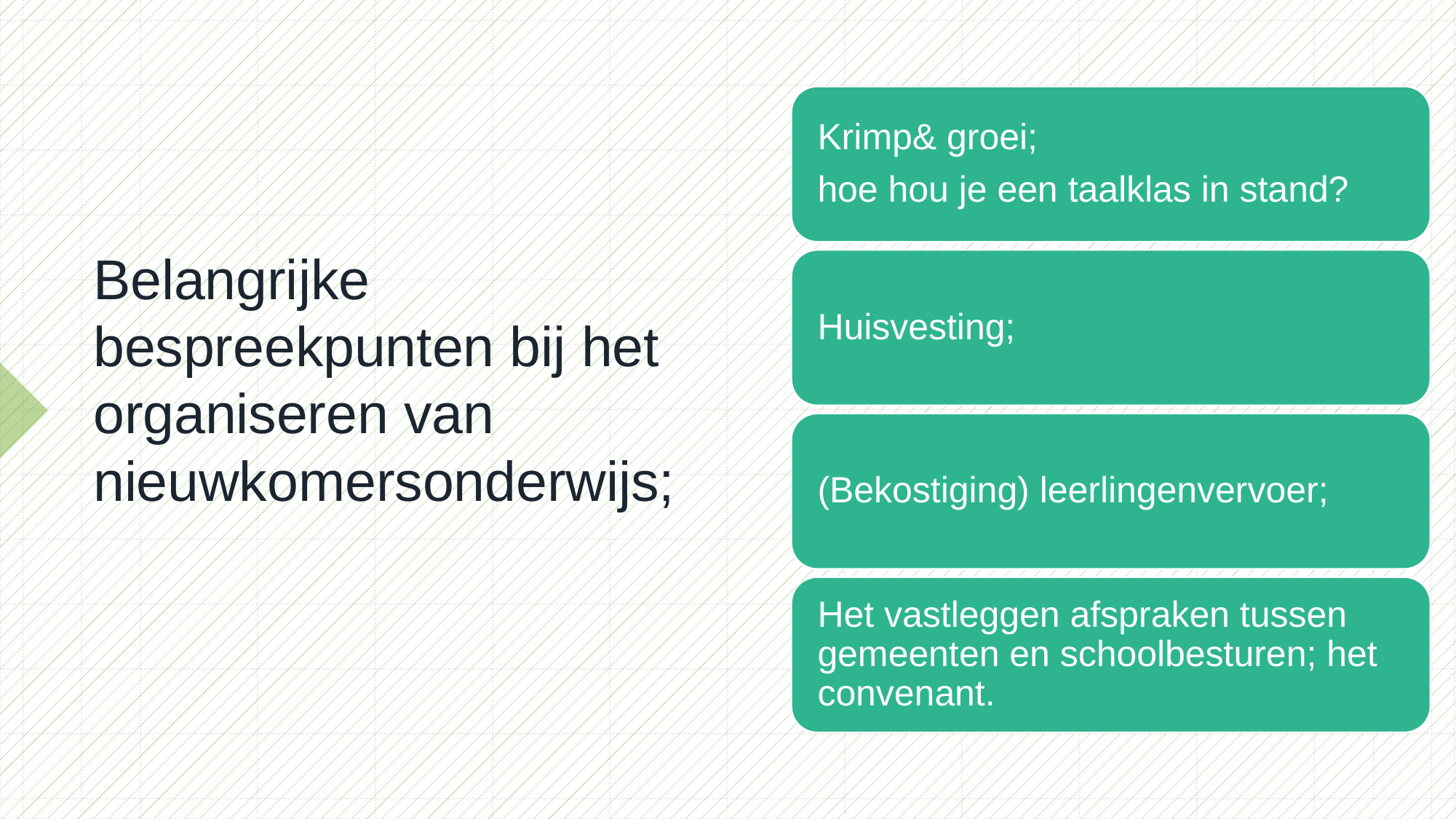

Krimp& groei;
hoe hou je een taalklas in stand?
Huisvesting;
(Bekostiging) leerlingenvervoer;
Het vastleggen afspraken tussen gemeenten en schoolbesturen; het convenant.
# Belangrijke bespreekpunten bij het organiseren van nieuwkomersonderwijs;